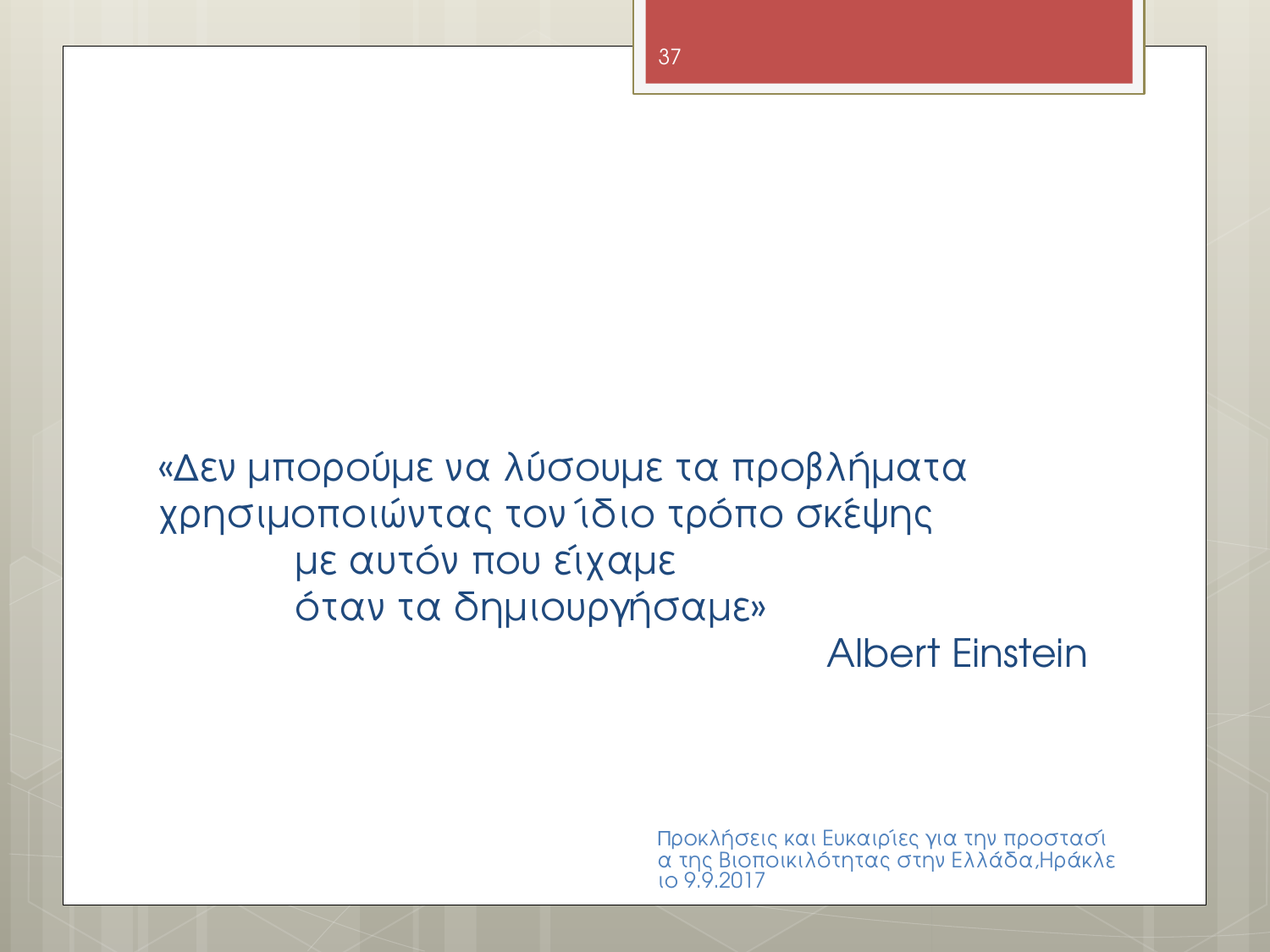

37
# «Δεν μπορούμε να λύσουμε τα προβλήματα χρησιμοποιώντας τον ίδιο τρόπο σκέψης με αυτόν που είχαμε όταν τα δημιουργήσαμε» Albert Einstein

Προκλήσεις και Ευκαιρίες για την προστασία της Βιοποικιλότητας στην Ελλάδα,Ηράκλειο 9.9.2017